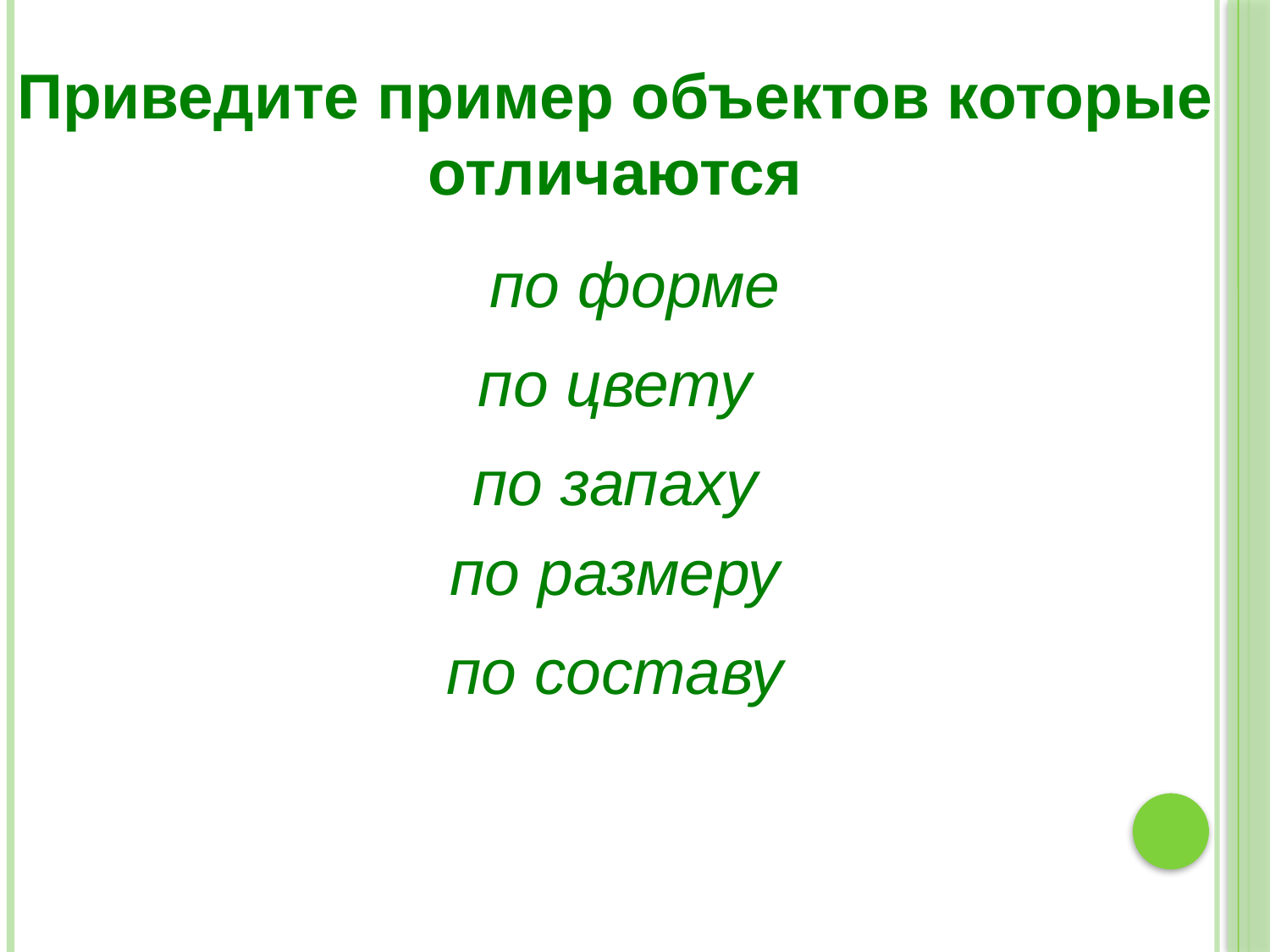

Приведите пример объектов которые отличаются
по форме
по цвету
по запаху
по размеру
по составу